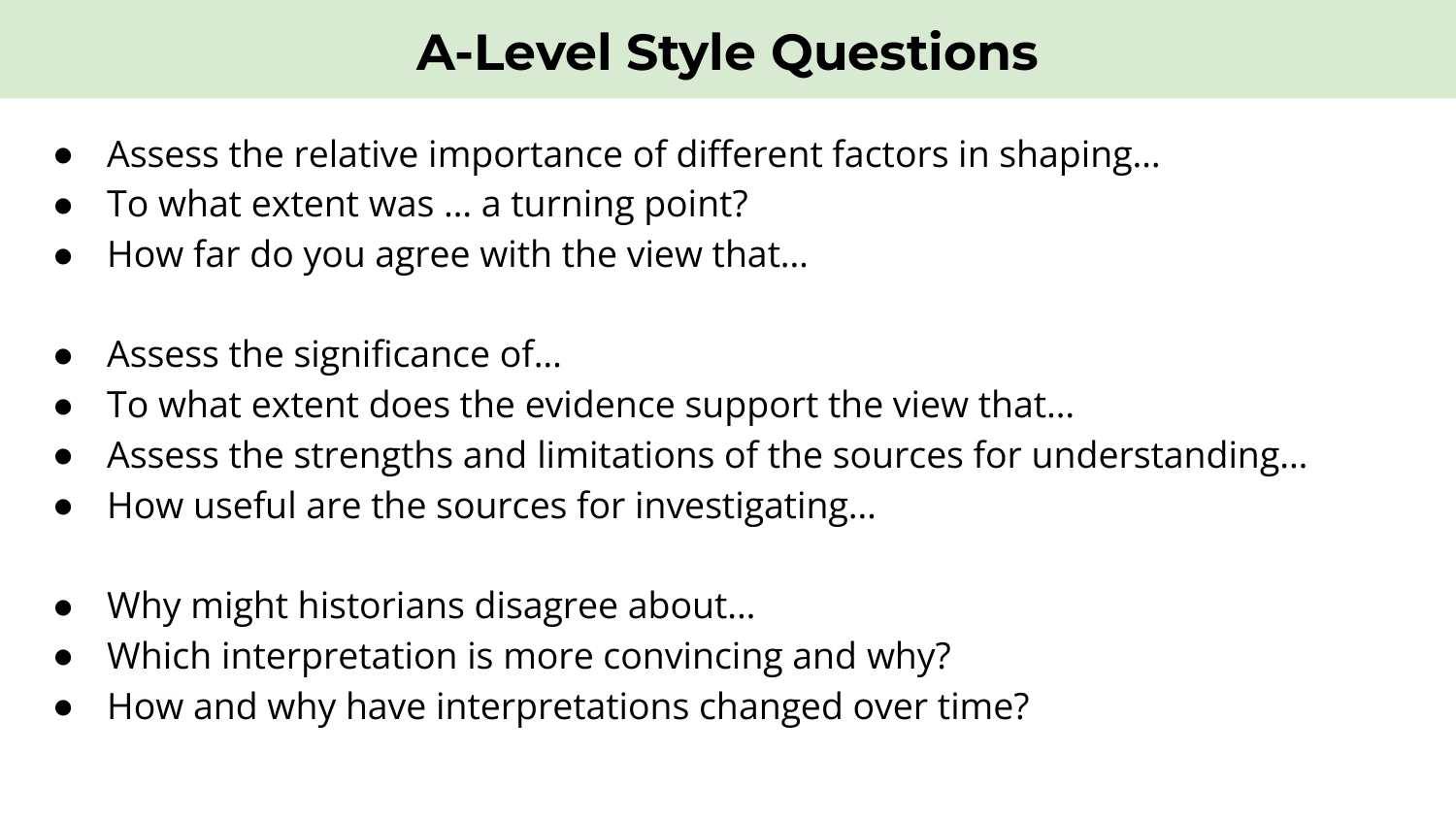

A-Level Style Questions

Assess the relative importance of different factors in shaping…
To what extent was … a turning point?
How far do you agree with the view that…

Assess the significance of…
To what extent does the evidence support the view that…
Assess the strengths and limitations of the sources for understanding…
How useful are the sources for investigating…

Why might historians disagree about…
Which interpretation is more convincing and why?
How and why have interpretations changed over time?